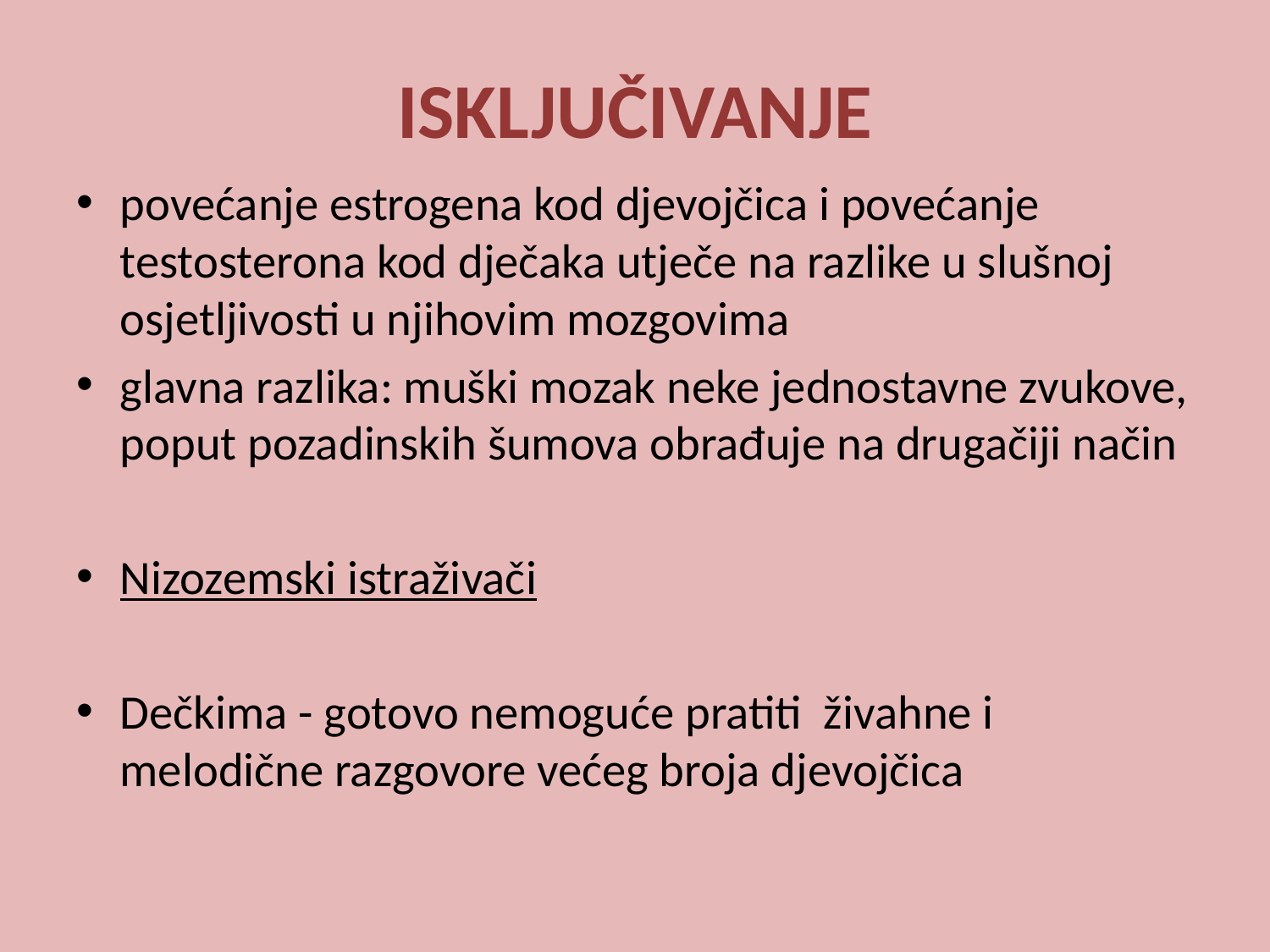

# ISKLJUČIVANJE
povećanje estrogena kod djevojčica i povećanje testosterona kod dječaka utječe na razlike u slušnoj osjetljivosti u njihovim mozgovima
glavna razlika: muški mozak neke jednostavne zvukove, poput pozadinskih šumova obrađuje na drugačiji način

Nizozemski istraživači

Dečkima - gotovo nemoguće pratiti  živahne i melodične razgovore većeg broja djevojčica